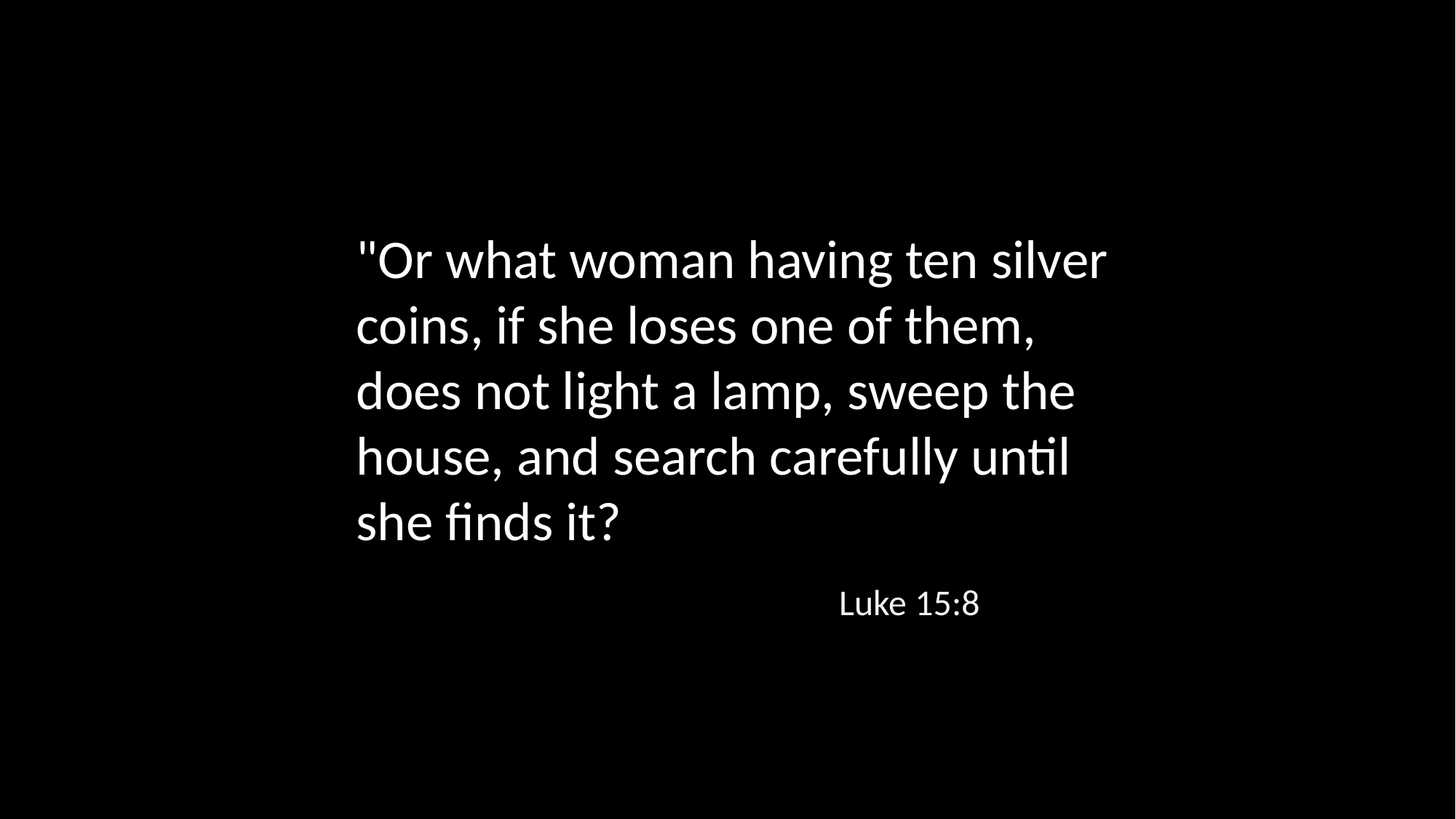

"Or what woman having ten silver coins, if she loses one of them, does not light a lamp, sweep the house, and search carefully until she finds it?
Luke 15:8